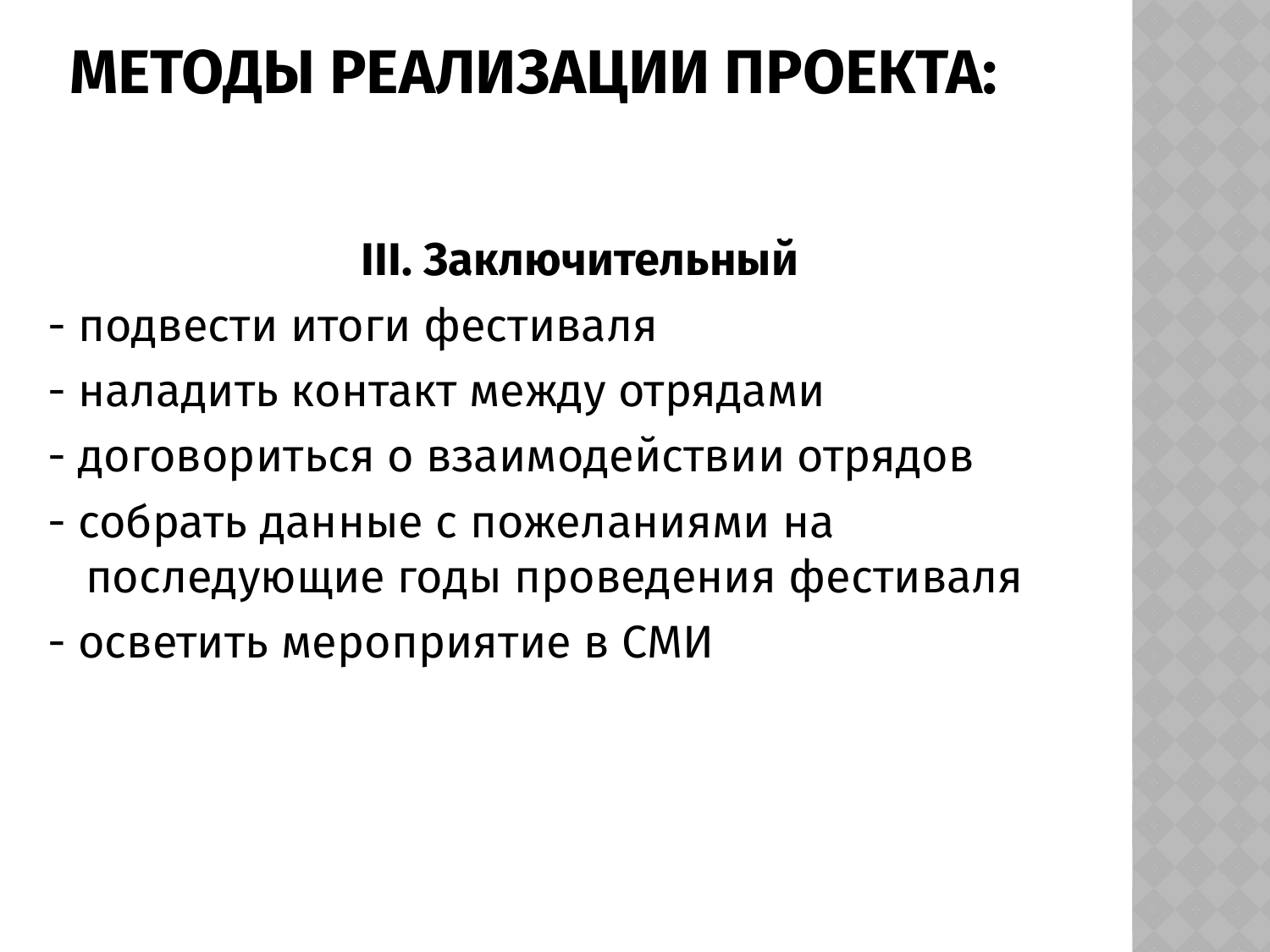

# Методы реализации проекта:
III. Заключительный
- подвести итоги фестиваля
- наладить контакт между отрядами
- договориться о взаимодействии отрядов
- собрать данные с пожеланиями на последующие годы проведения фестиваля
- осветить мероприятие в СМИ